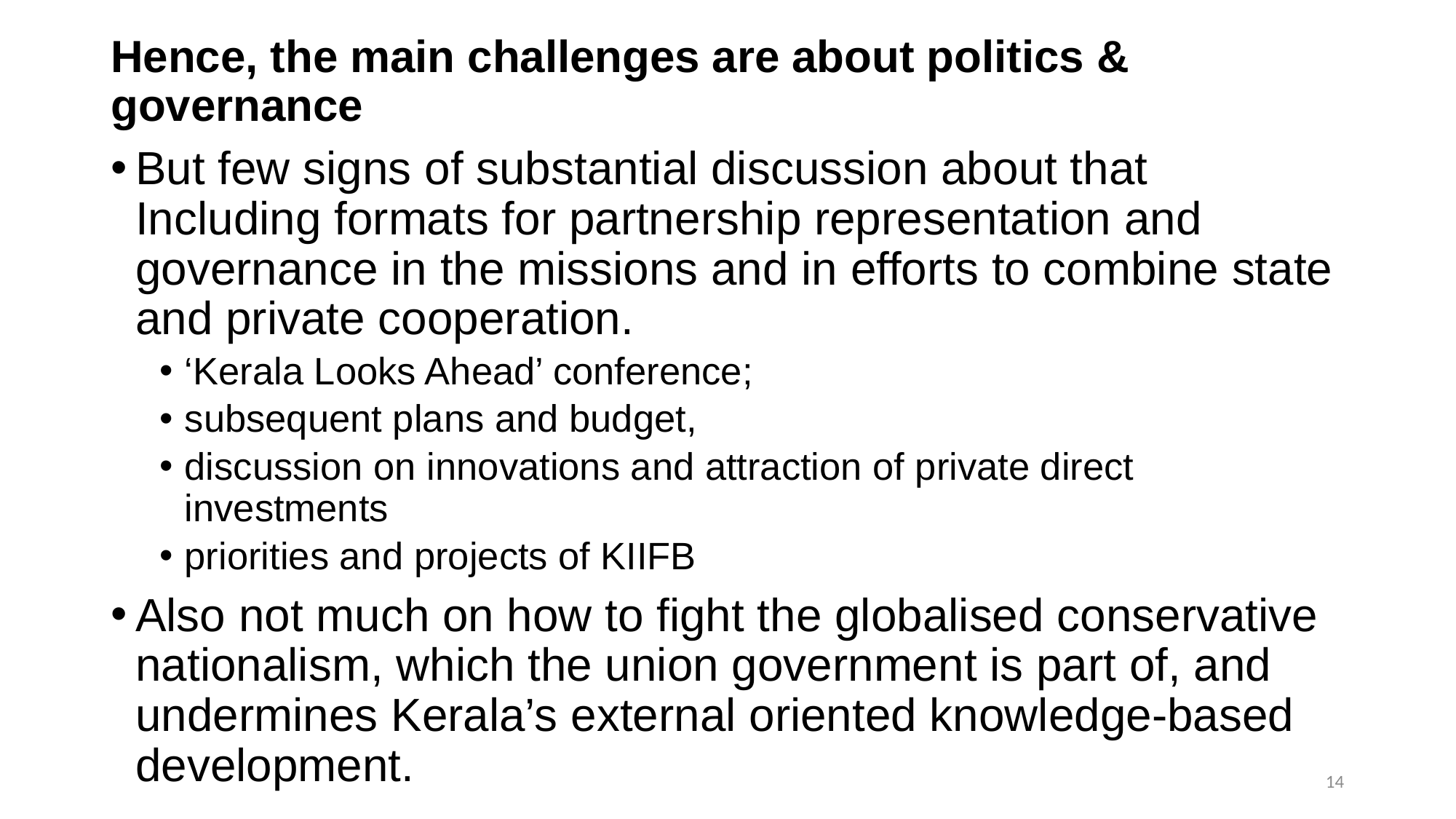

Hence, the main challenges are about politics & governance
But few signs of substantial discussion about that Including formats for partnership representation and governance in the missions and in efforts to combine state and private cooperation.
‘Kerala Looks Ahead’ conference;
subsequent plans and budget,
discussion on innovations and attraction of private direct investments
priorities and projects of KIIFB
Also not much on how to fight the globalised conservative nationalism, which the union government is part of, and undermines Kerala’s external oriented knowledge-based development.

14